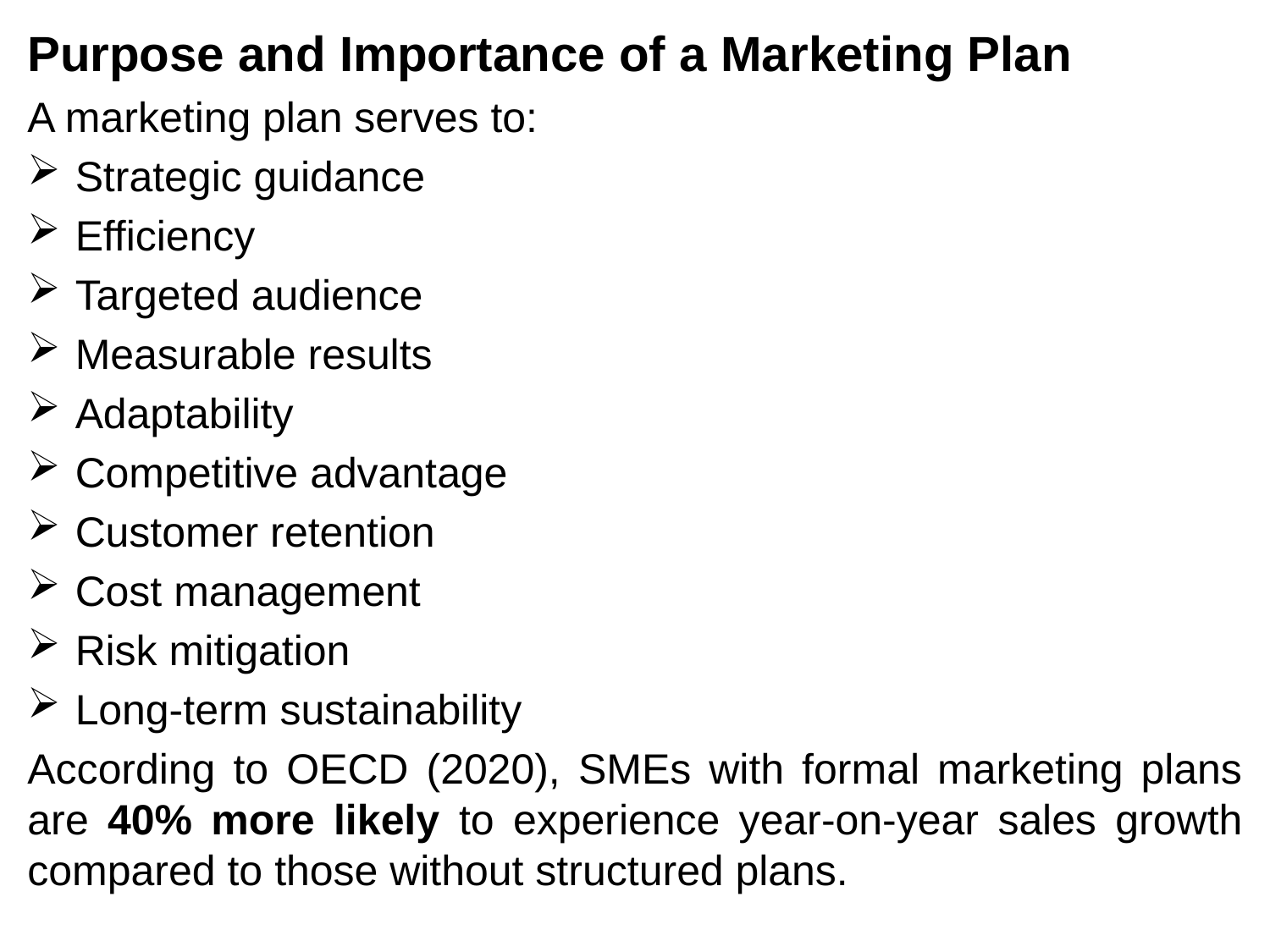

Purpose and Importance of a Marketing Plan
A marketing plan serves to:
Strategic guidance
Efficiency
Targeted audience
Measurable results
Adaptability
Competitive advantage
Customer retention
Cost management
Risk mitigation
Long-term sustainability
According to OECD (2020), SMEs with formal marketing plans are 40% more likely to experience year-on-year sales growth compared to those without structured plans.